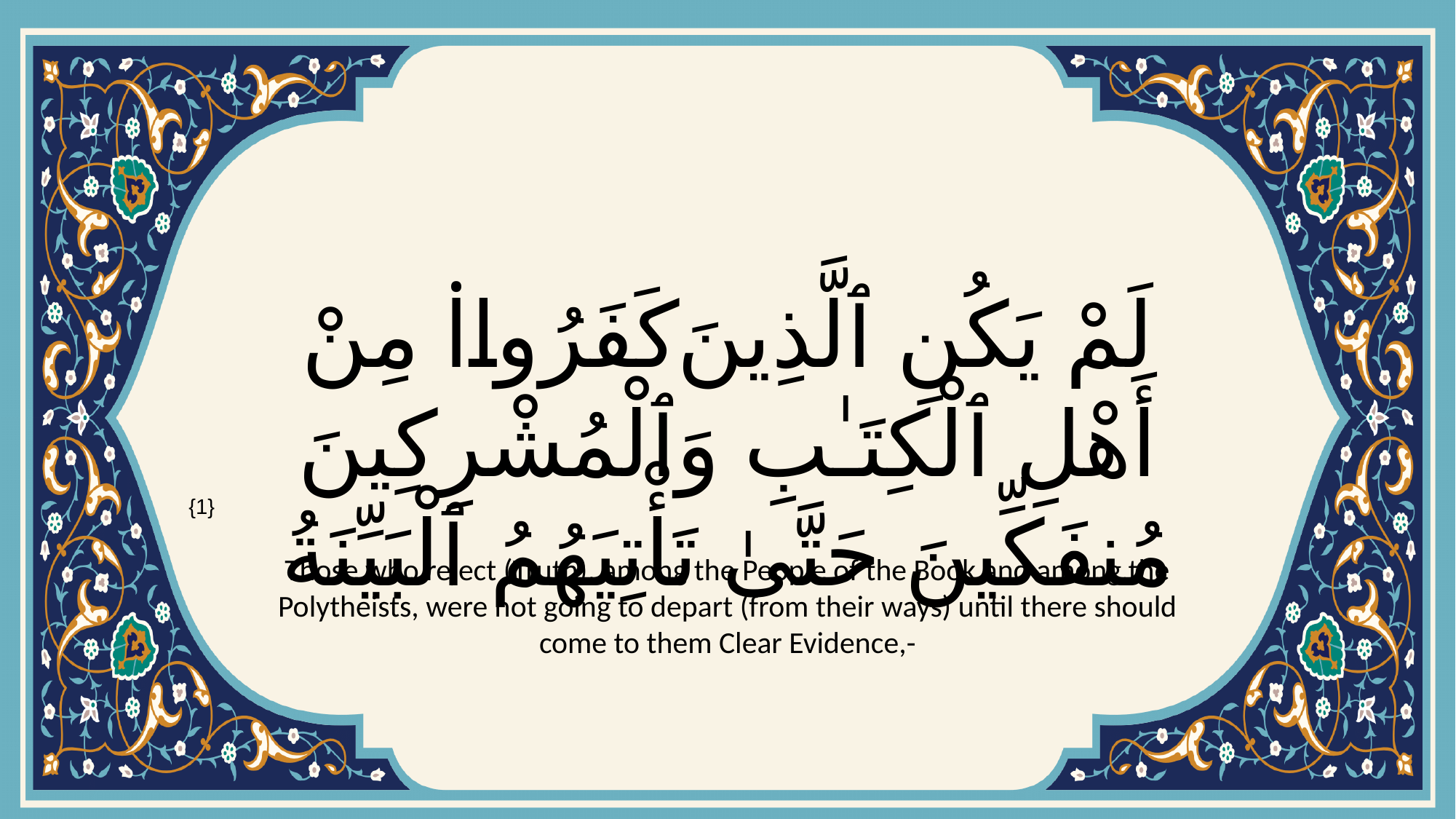

# لَمْ يَكُنِ ٱلَّذِينَ كَفَرُوا۟ مِنْ أَهْلِ ٱلْكِتَـٰبِ وَٱلْمُشْرِكِينَ مُنفَكِّينَ حَتَّىٰ تَأْتِيَهُمُ ٱلْبَيِّنَةُ
{1}
Those who reject (Truth), among the People of the Book and among the Polytheists, were not going to depart (from their ways) until there should come to them Clear Evidence,-